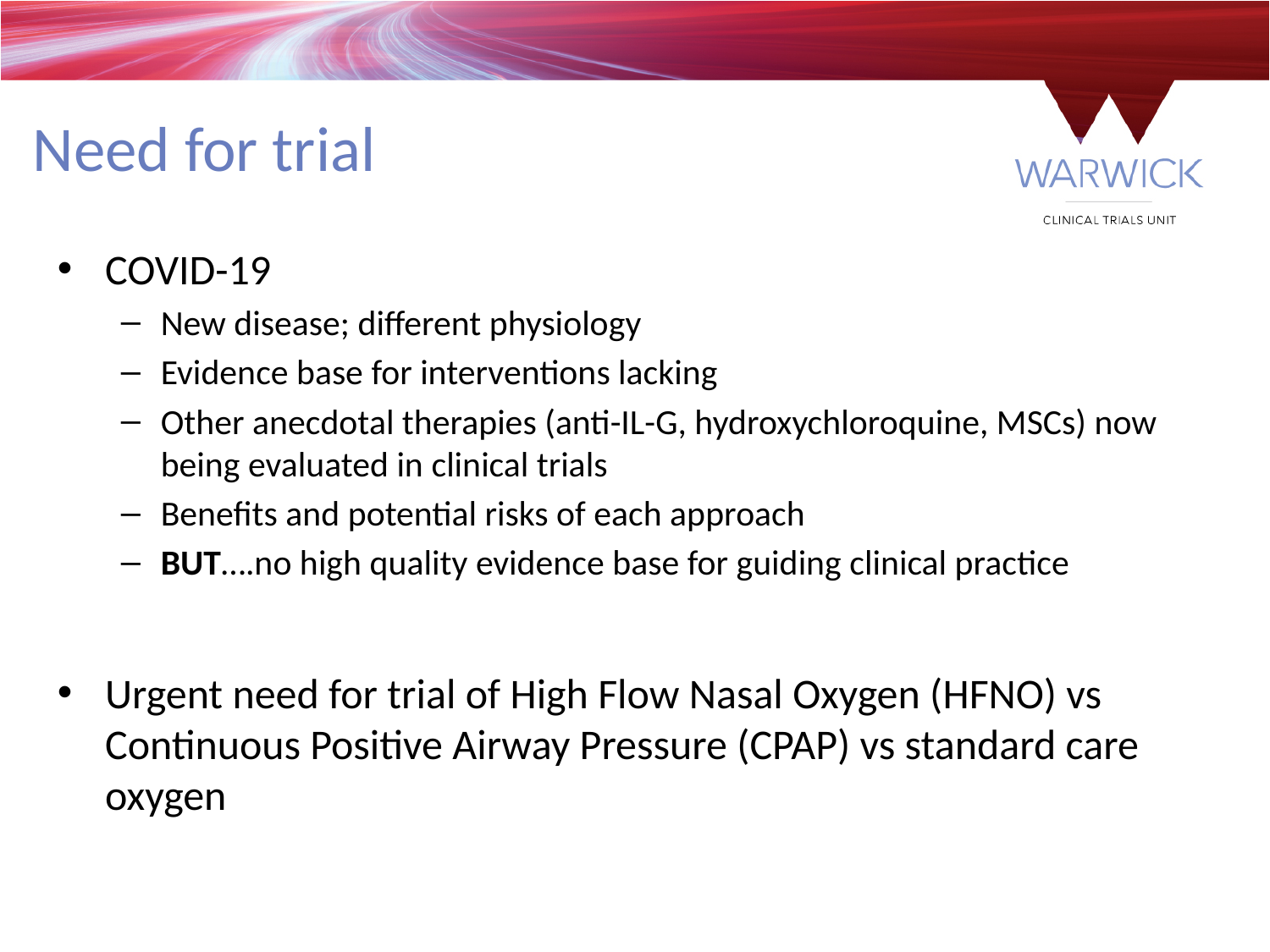

Need for trial
COVID-19
New disease; different physiology
Evidence base for interventions lacking
Other anecdotal therapies (anti-IL-G, hydroxychloroquine, MSCs) now being evaluated in clinical trials
Benefits and potential risks of each approach
BUT….no high quality evidence base for guiding clinical practice

Urgent need for trial of High Flow Nasal Oxygen (HFNO) vs Continuous Positive Airway Pressure (CPAP) vs standard care oxygen